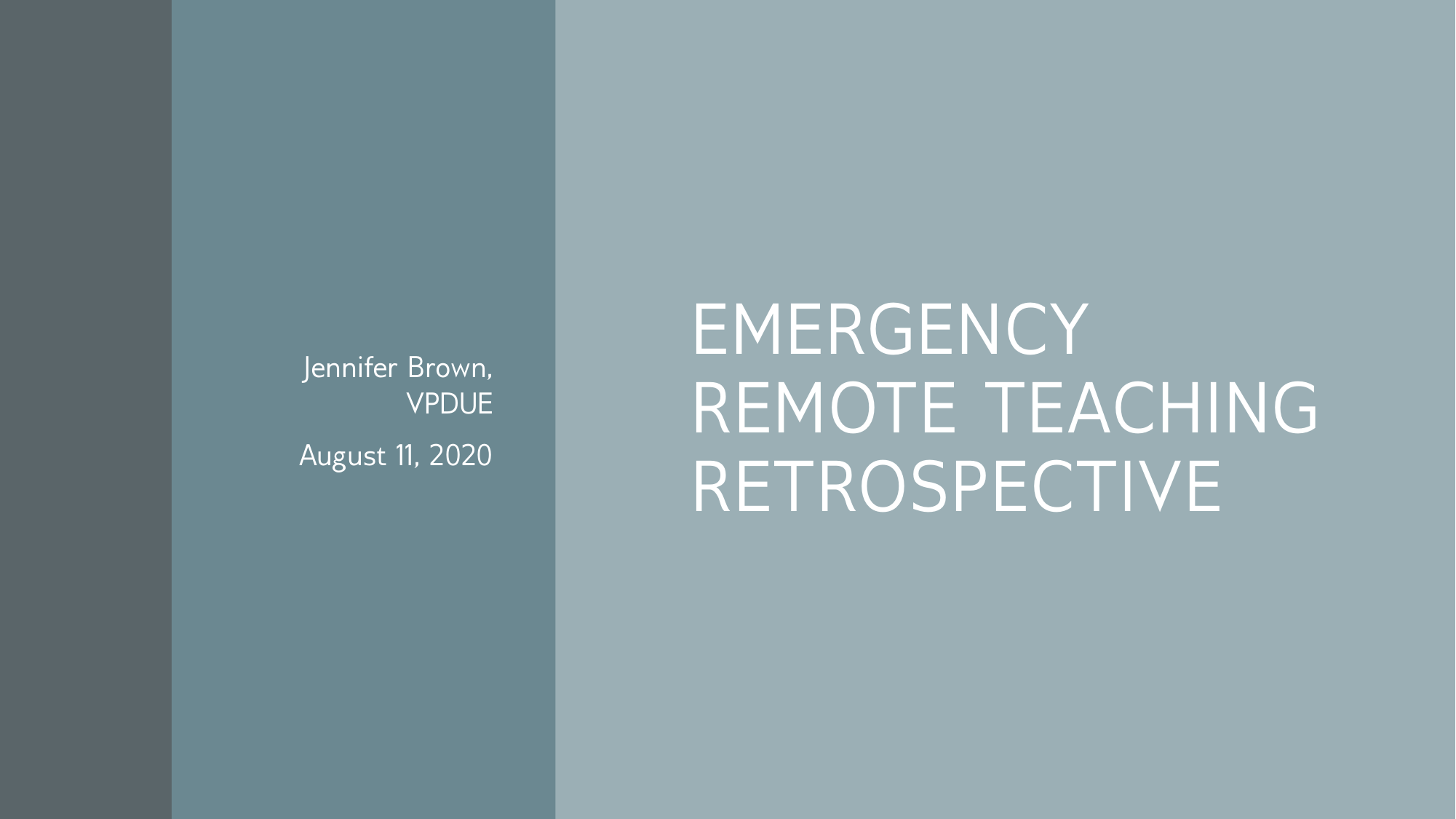

# Emergency remote teaching retrospective
Jennifer Brown, VPDUE
August 11, 2020